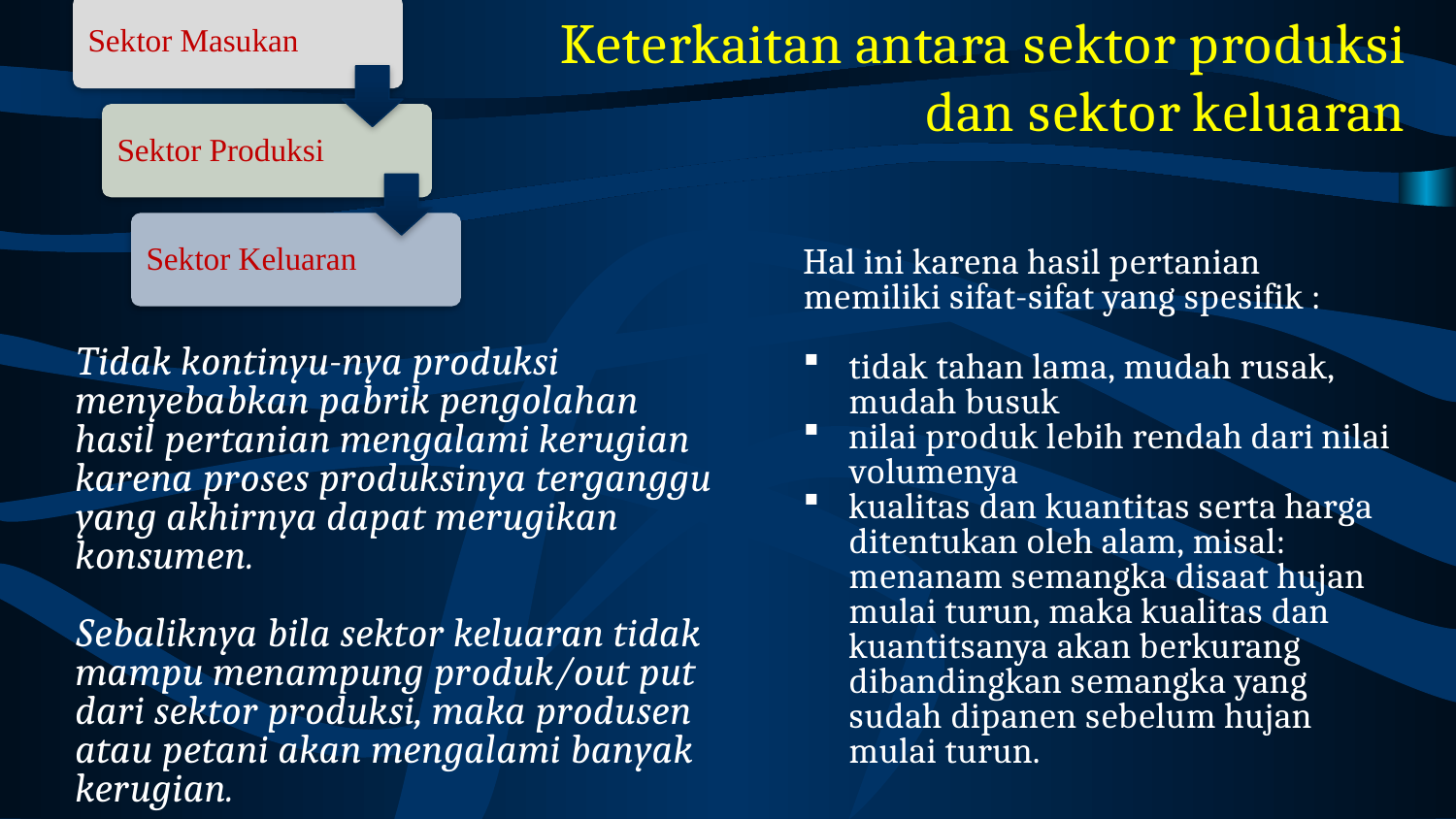

Keterkaitan antara sektor produksi dan sektor keluaran
Sektor Masukan
Sektor Produksi
Sektor Keluaran

Hal ini karena hasil pertanian memiliki sifat-sifat yang spesifik :

tidak tahan lama, mudah rusak, mudah busuk
nilai produk lebih rendah dari nilai volumenya
kualitas dan kuantitas serta harga ditentukan oleh alam, misal: menanam semangka disaat hujan mulai turun, maka kualitas dan kuantitsanya akan berkurang dibandingkan semangka yang sudah dipanen sebelum hujan mulai turun.
Tidak kontinyu-nya produksi menyebabkan pabrik pengolahan hasil pertanian mengalami kerugian karena proses produksinya terganggu yang akhirnya dapat merugikan konsumen.

Sebaliknya bila sektor keluaran tidak mampu menampung produk/out put dari sektor produksi, maka produsen atau petani akan mengalami banyak kerugian.